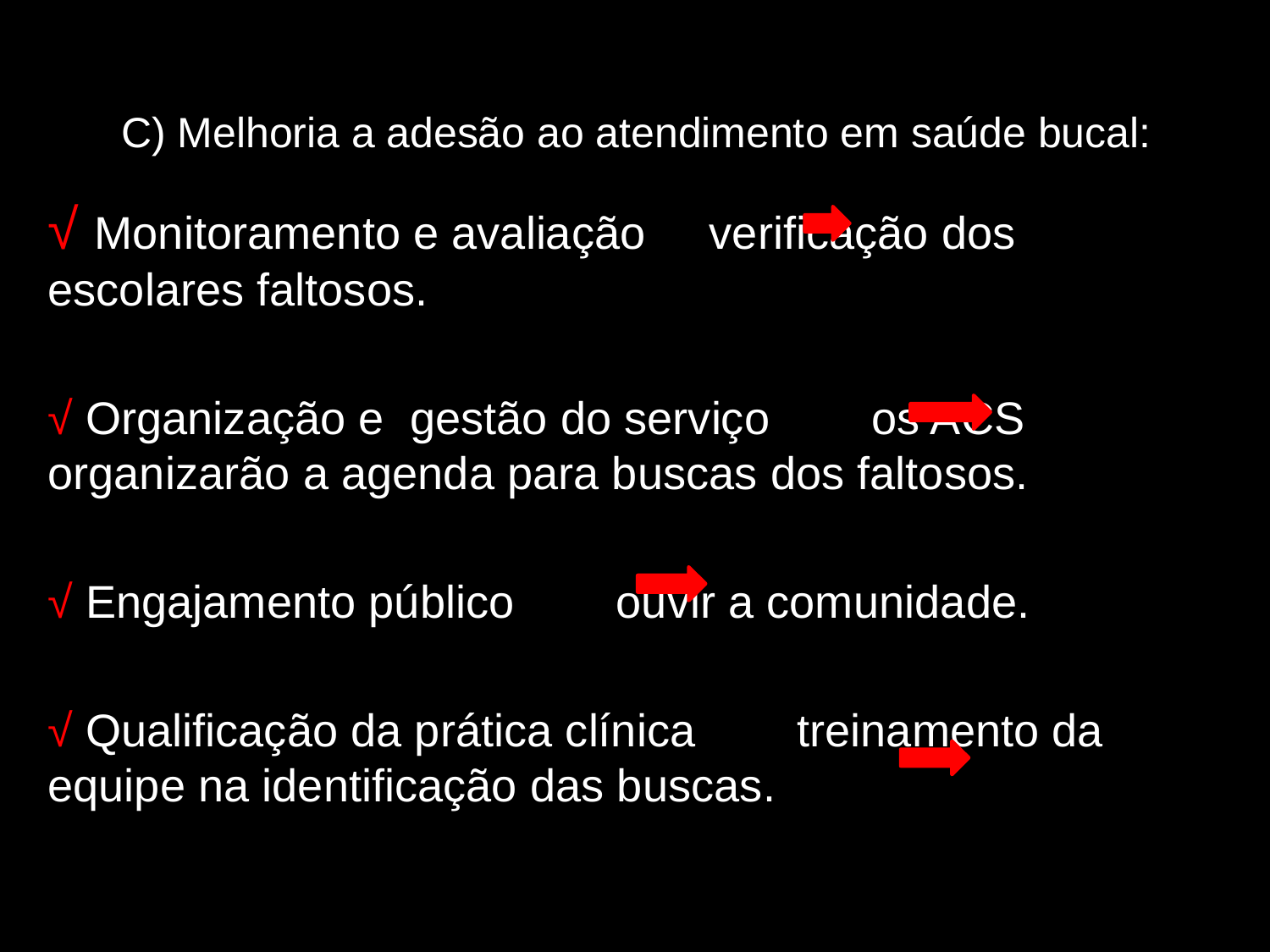

# C) Melhoria a adesão ao atendimento em saúde bucal:
√ Monitoramento e avaliação     verificação dos escolares faltosos.

√ Organização e  gestão do serviço        os ACS organizarão a agenda para buscas dos faltosos.

√ Engajamento público        ouvir a comunidade.

√ Qualificação da prática clínica        treinamento da equipe na identificação das buscas.